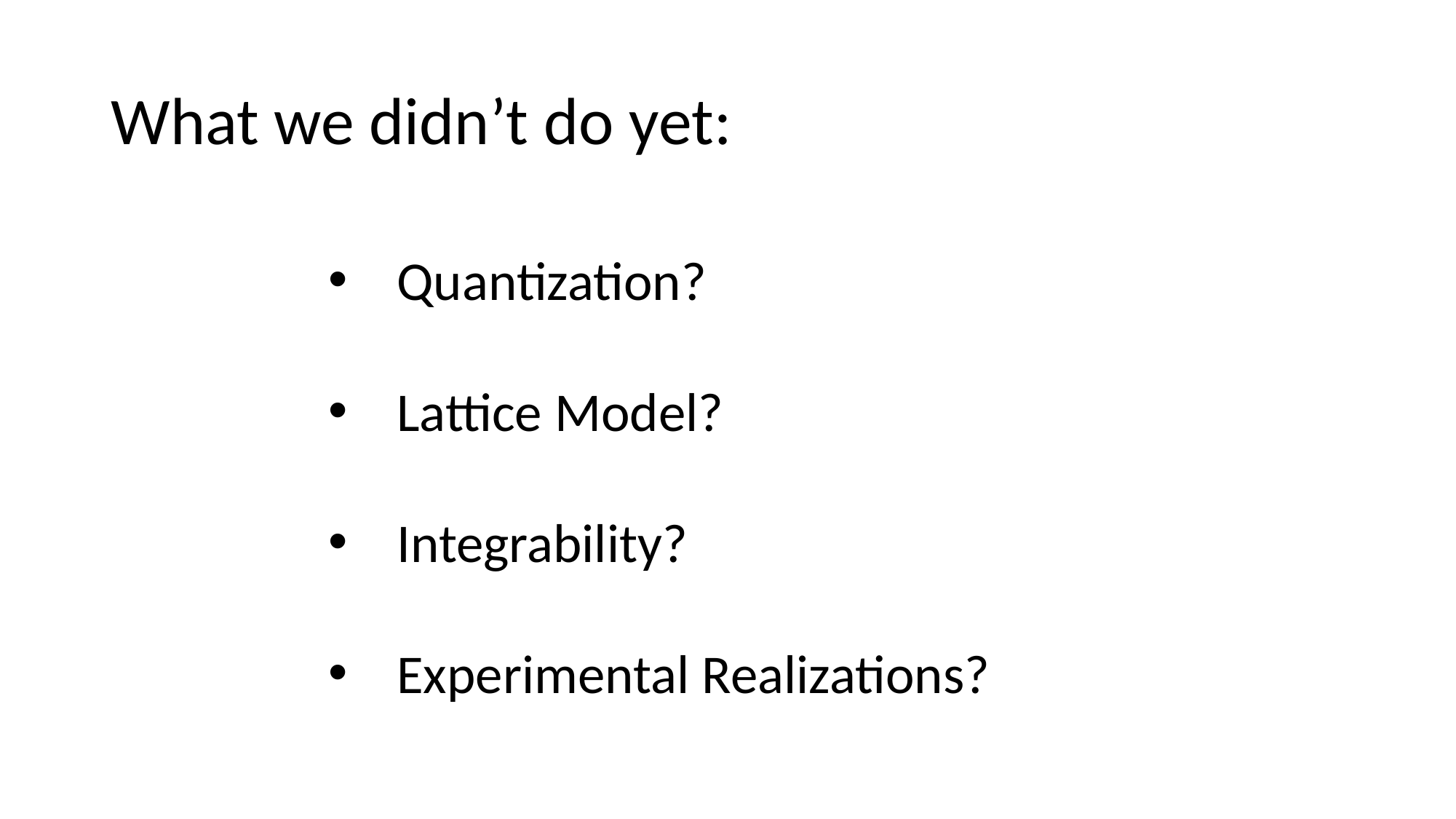

# What we didn’t do yet:
Quantization?

Lattice Model?

Integrability?

Experimental Realizations?